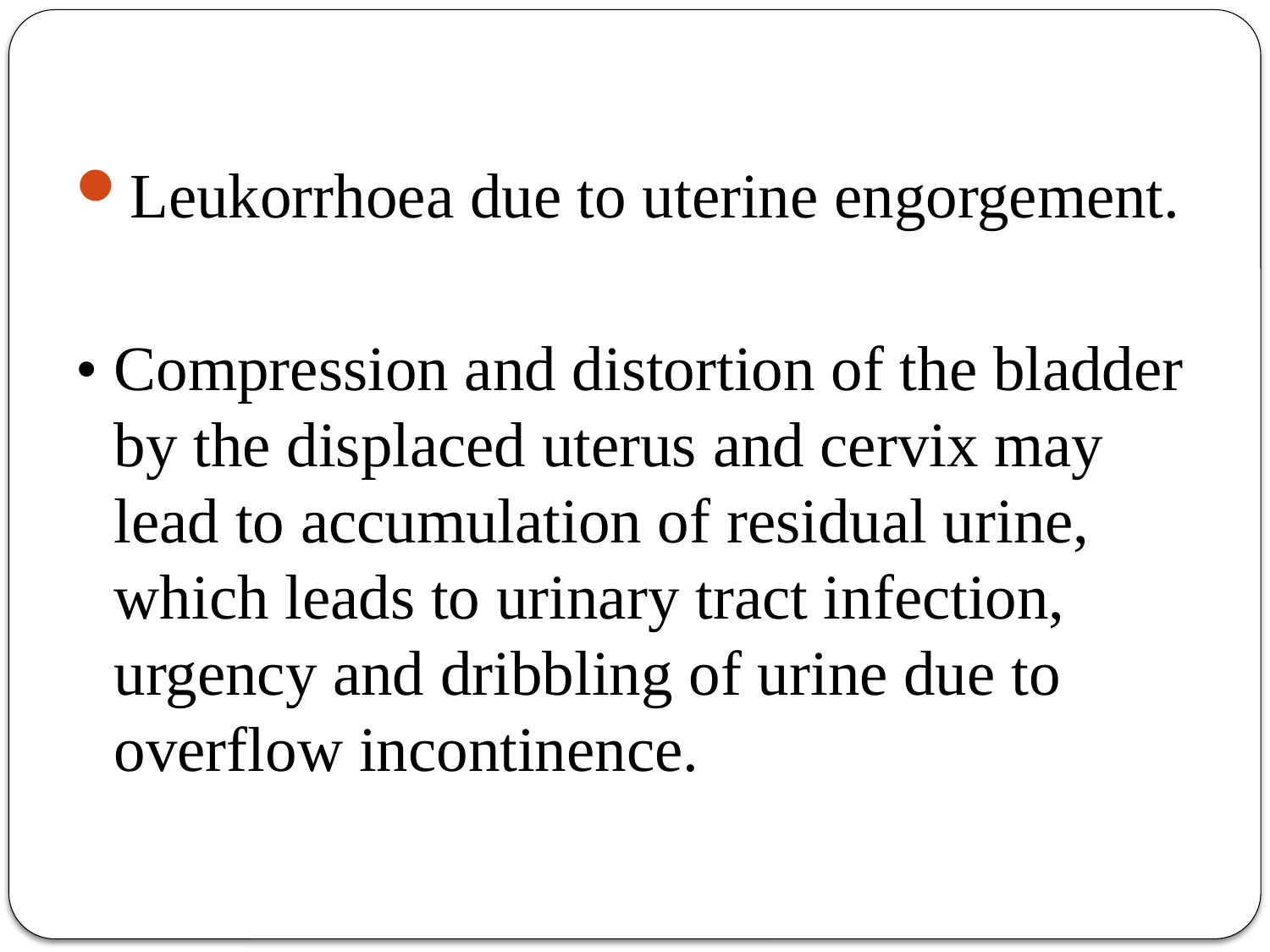

#
Leukorrhoea due to uterine engorgement.

• Compression and distortion of the bladder by the displaced uterus and cervix may lead to accumulation of residual urine, which leads to urinary tract infection, urgency and dribbling of urine due to overflow incontinence.